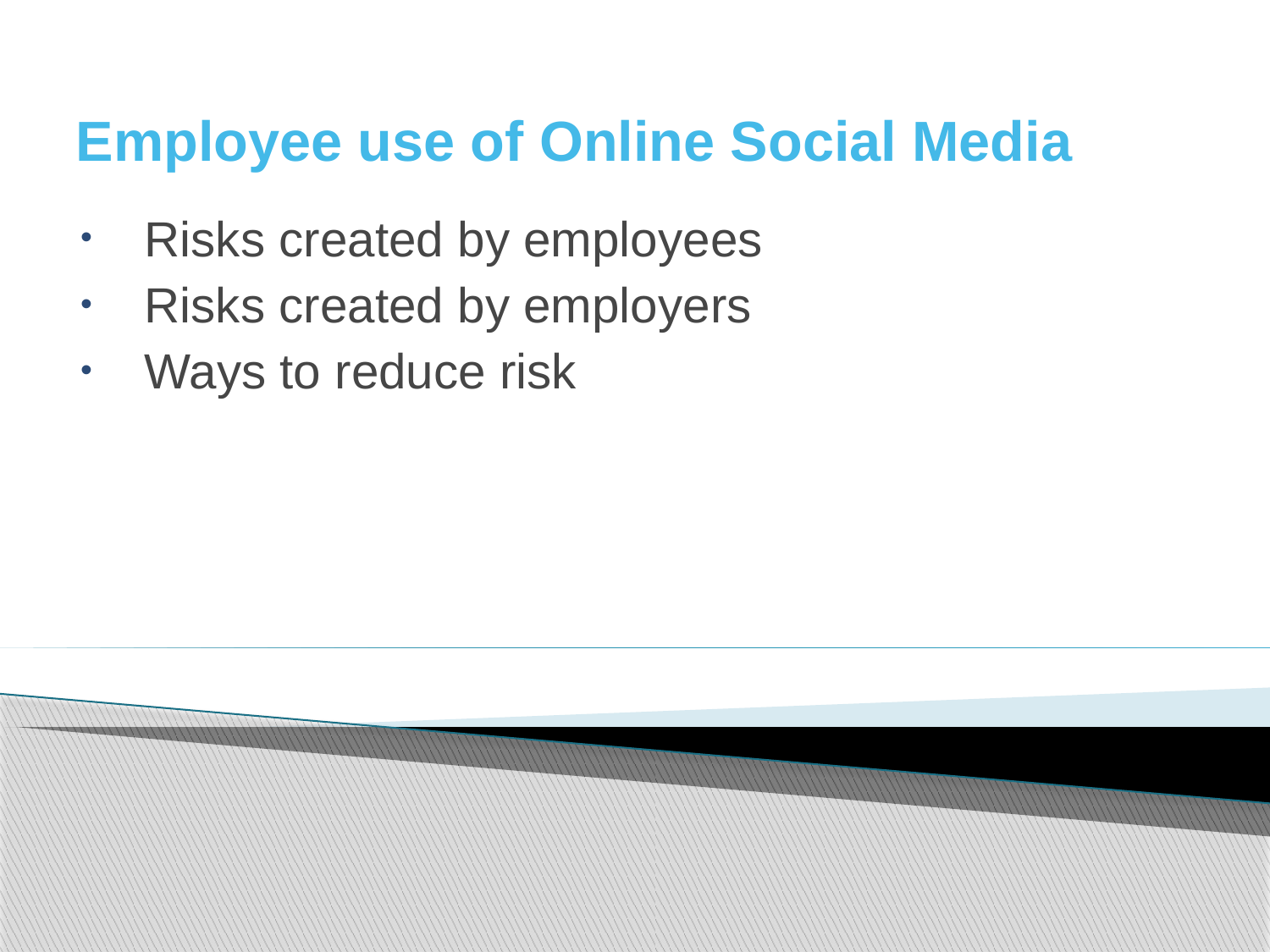

# Employee use of Online Social Media
Risks created by employees
Risks created by employers
Ways to reduce risk